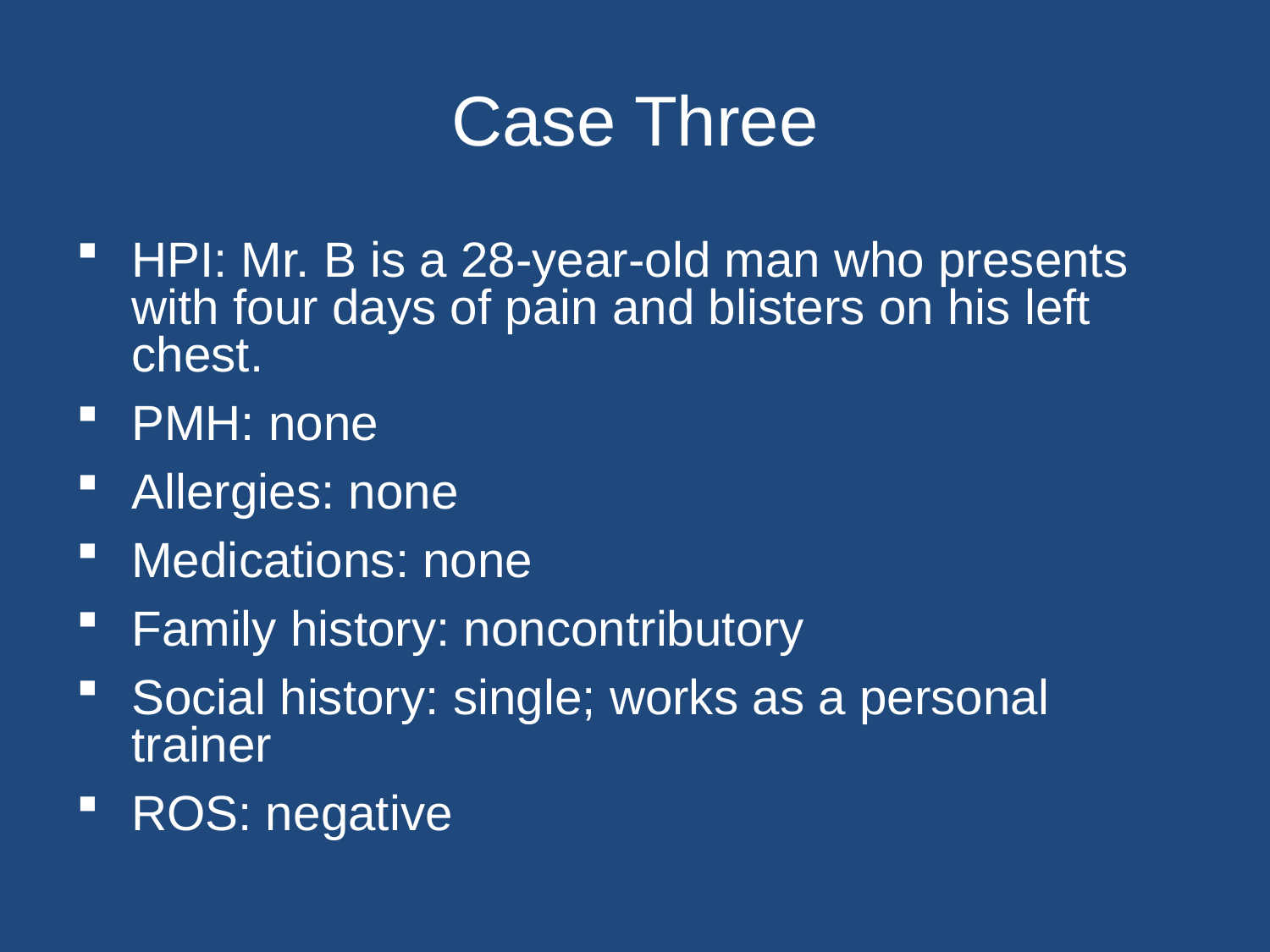

# Case Three
HPI: Mr. B is a 28-year-old man who presents with four days of pain and blisters on his left chest.
PMH: none
Allergies: none
Medications: none
Family history: noncontributory
Social history: single; works as a personal trainer
ROS: negative